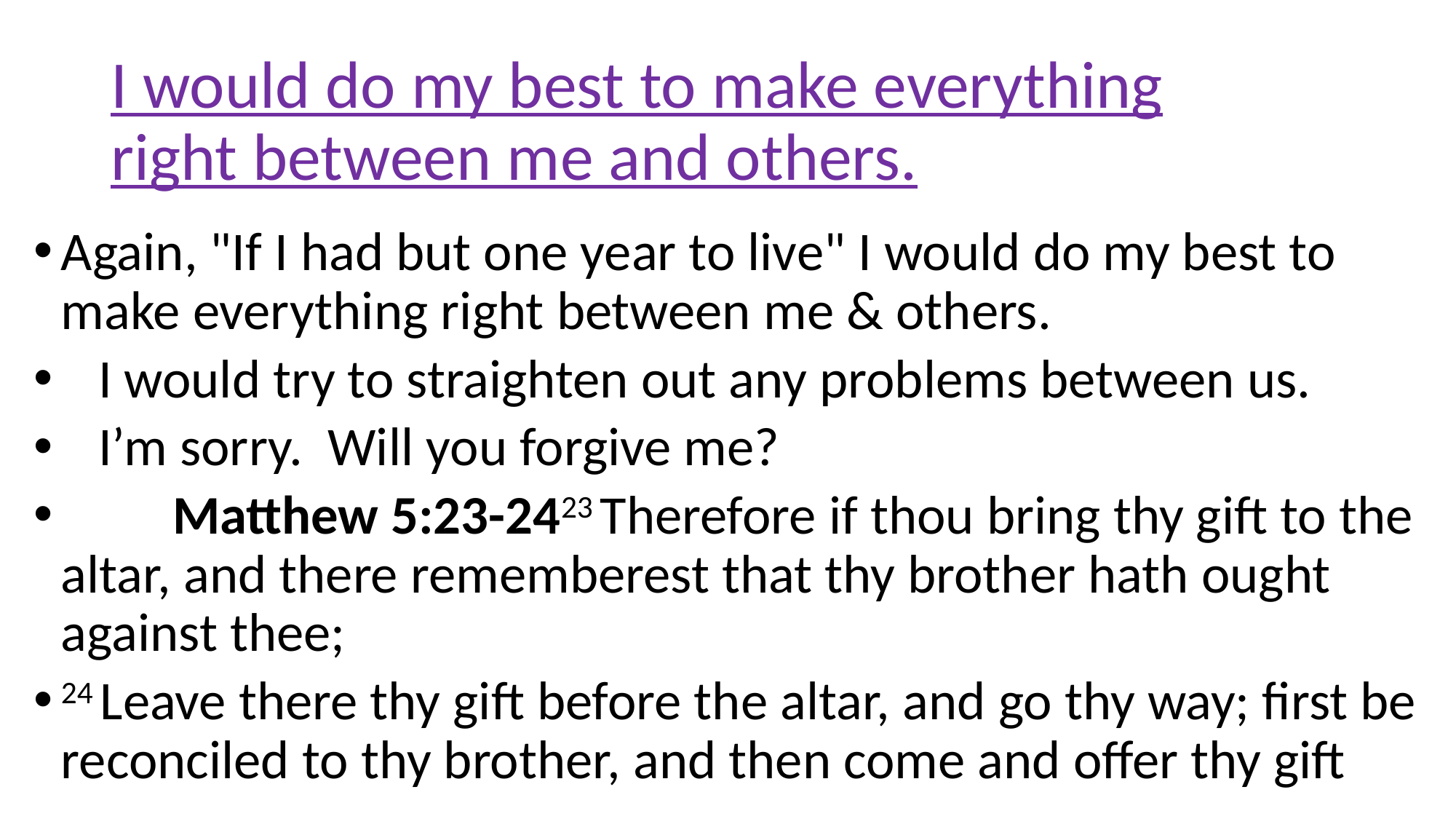

# I would do my best to make everything right between me and others.
Again, "If I had but one year to live" I would do my best to make everything right between me & others.
   I would try to straighten out any problems between us.
   I’m sorry.  Will you forgive me?
         Matthew 5:23-2423 Therefore if thou bring thy gift to the altar, and there rememberest that thy brother hath ought against thee;
24 Leave there thy gift before the altar, and go thy way; first be reconciled to thy brother, and then come and offer thy gift